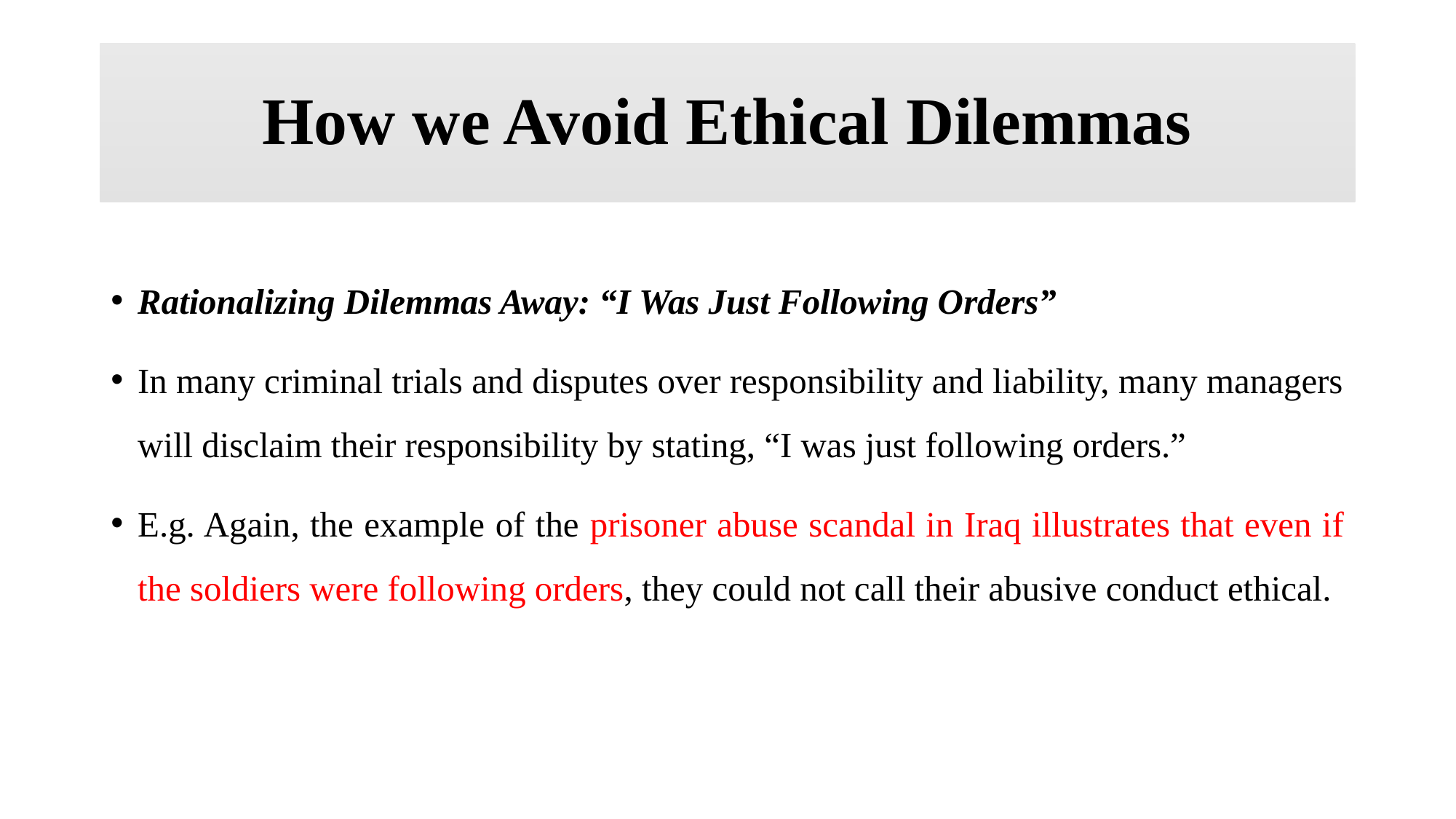

# How we Avoid Ethical Dilemmas
Rationalizing Dilemmas Away: “I Was Just Following Orders”
In many criminal trials and disputes over responsibility and liability, many managers will disclaim their responsibility by stating, “I was just following orders.”
E.g. Again, the example of the prisoner abuse scandal in Iraq illustrates that even if the soldiers were following orders, they could not call their abusive conduct ethical.